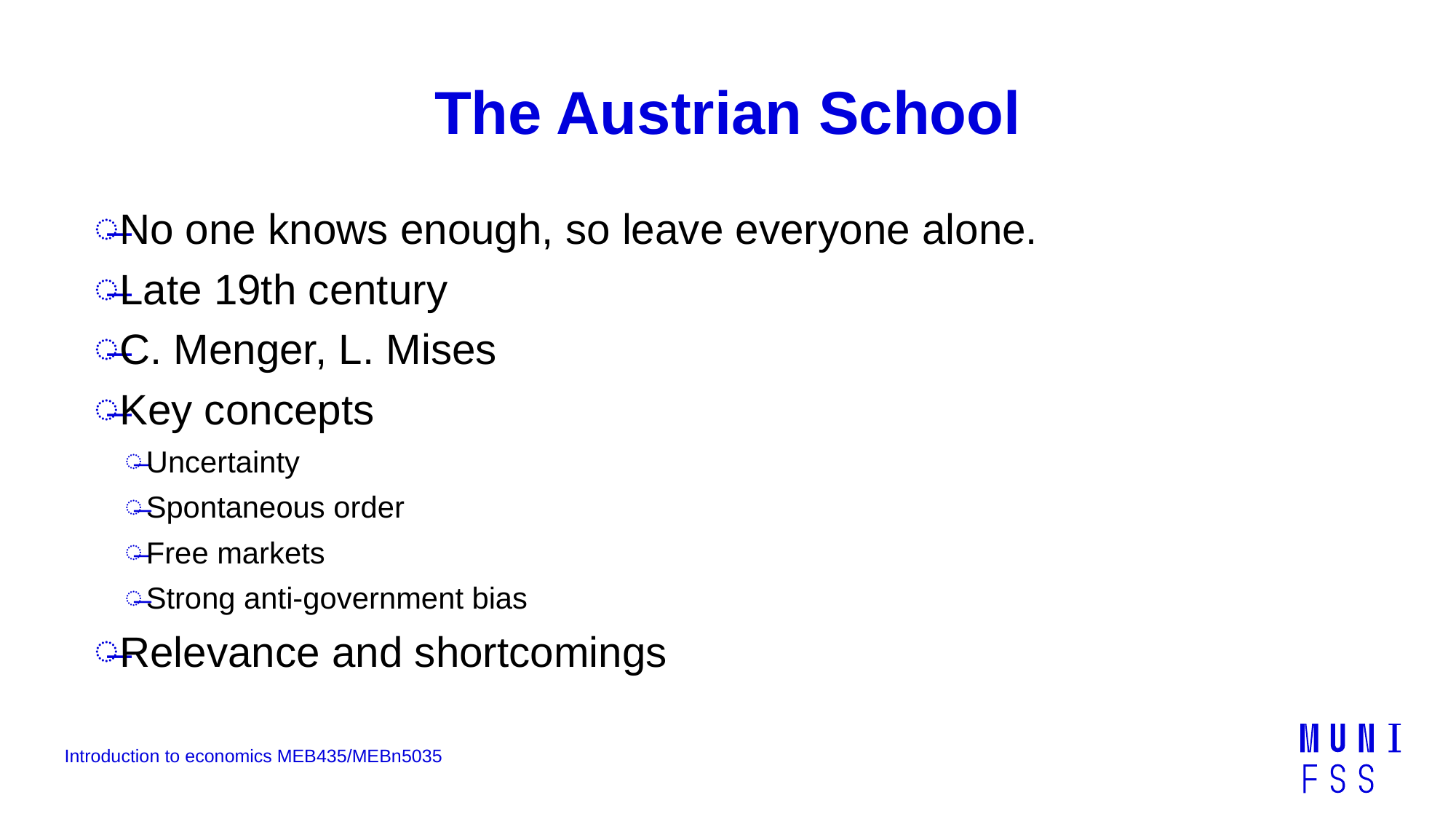

# The Austrian School
No one knows enough, so leave everyone alone.
Late 19th century
C. Menger, L. Mises
Key concepts
Uncertainty
Spontaneous order
Free markets
Strong anti-government bias
Relevance and shortcomings

Introduction to economics MEB435/MEBn5035